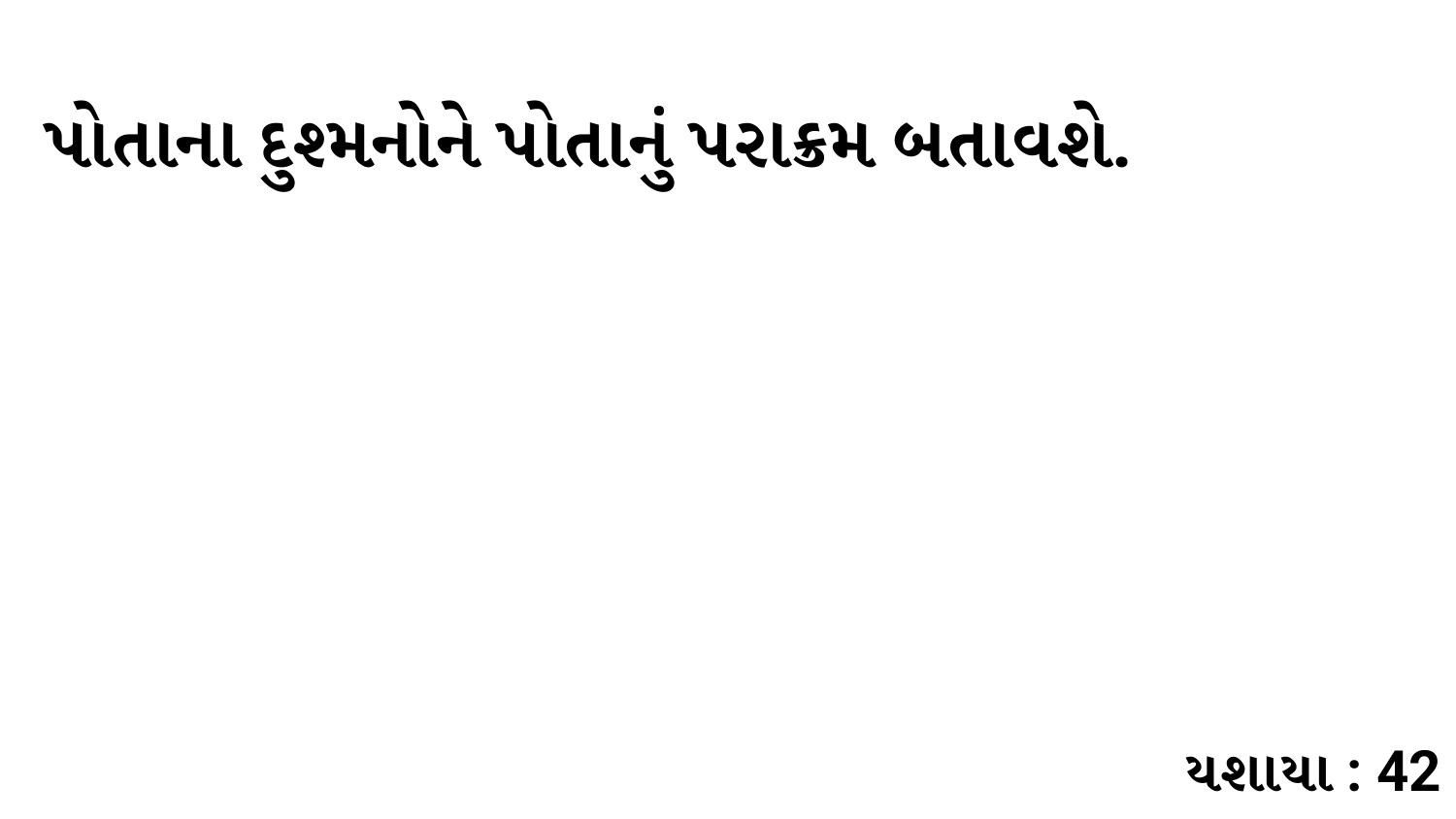

પોતાના દુશ્મનોને પોતાનું પરાક્રમ બતાવશે.
યશાયા : 42